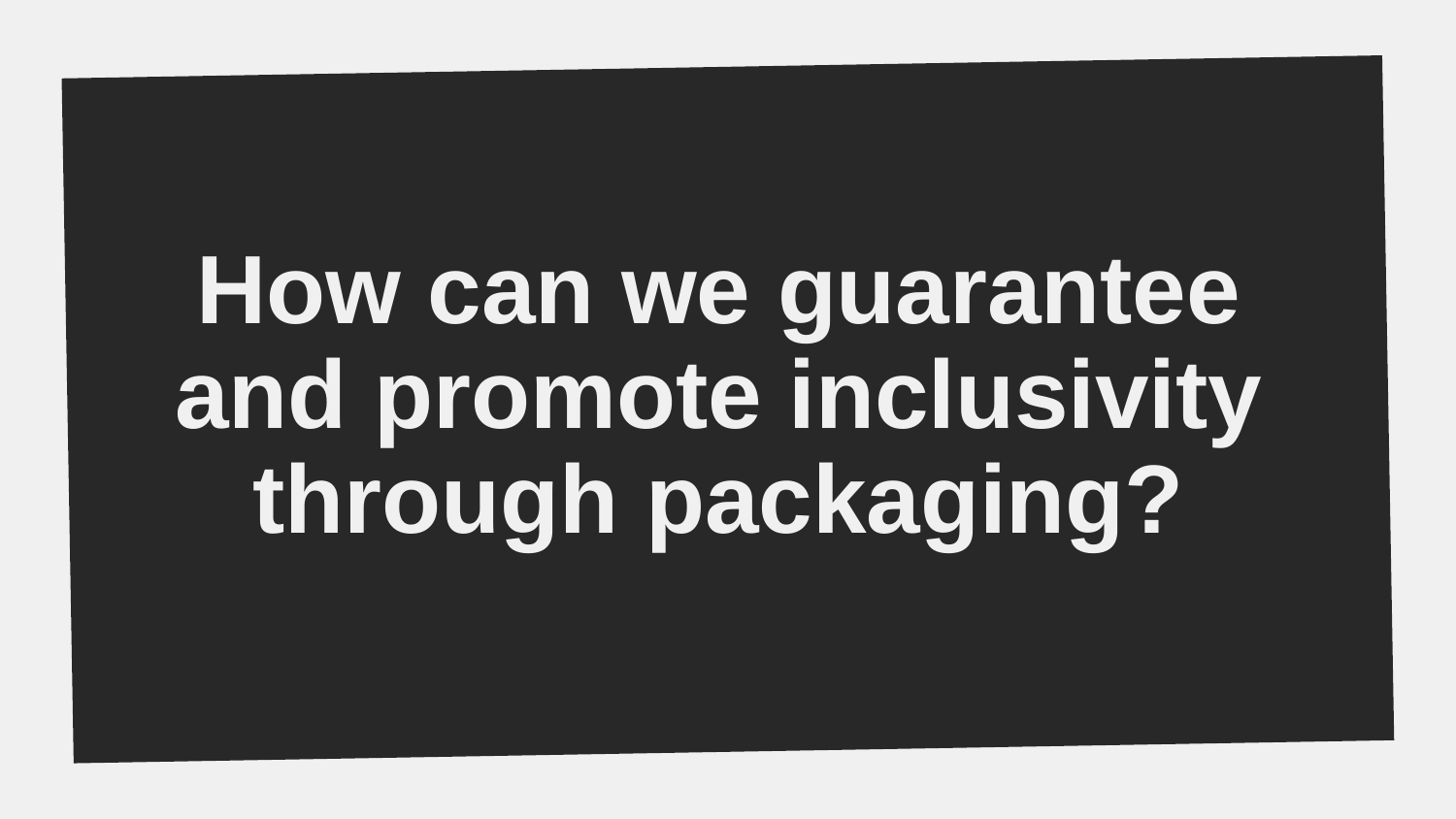

How can we guarantee and promote inclusivity through packaging?